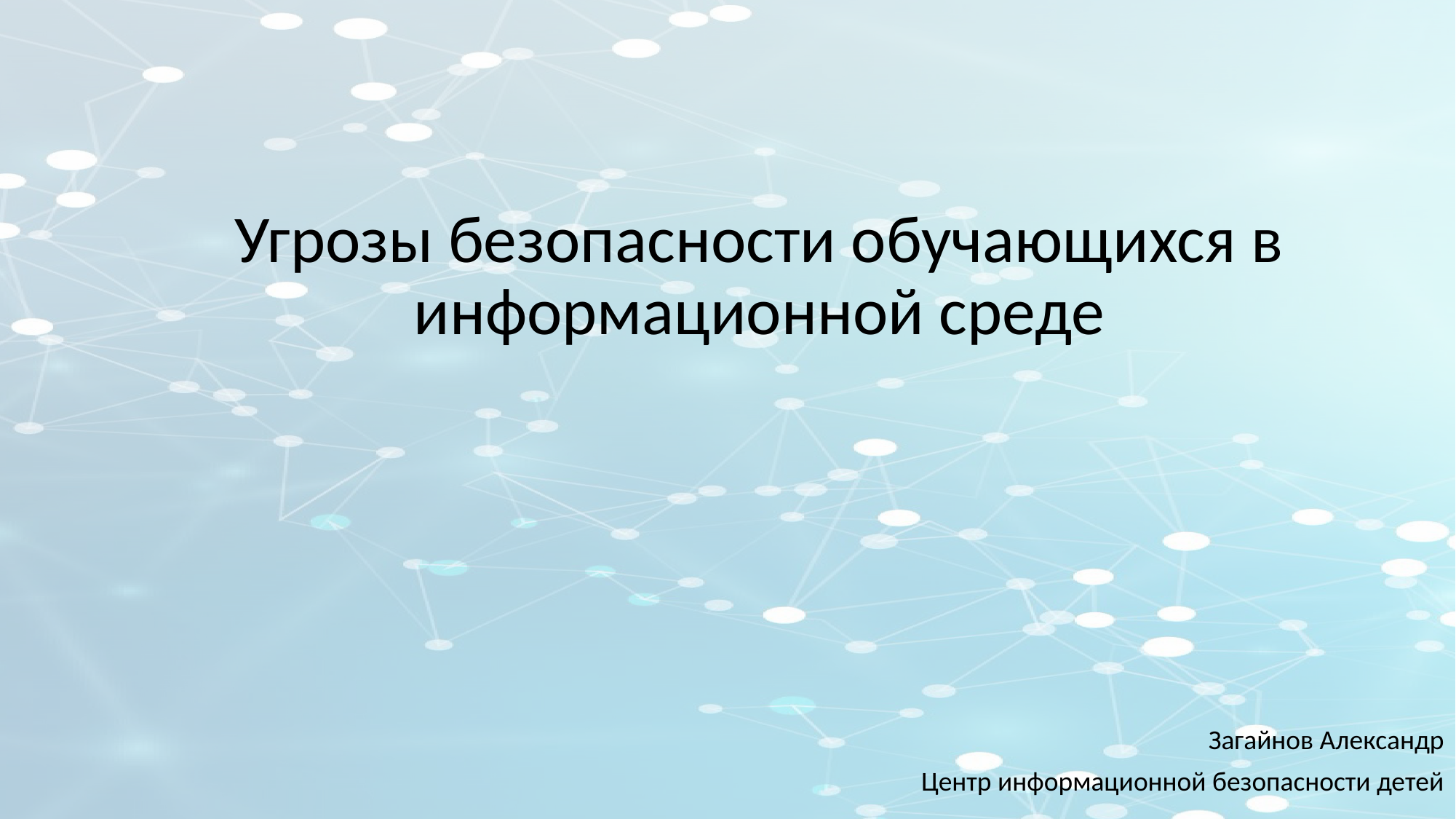

# Угрозы безопасности обучающихся в информационной среде

Загайнов Александр
Центр информационной безопасности детей